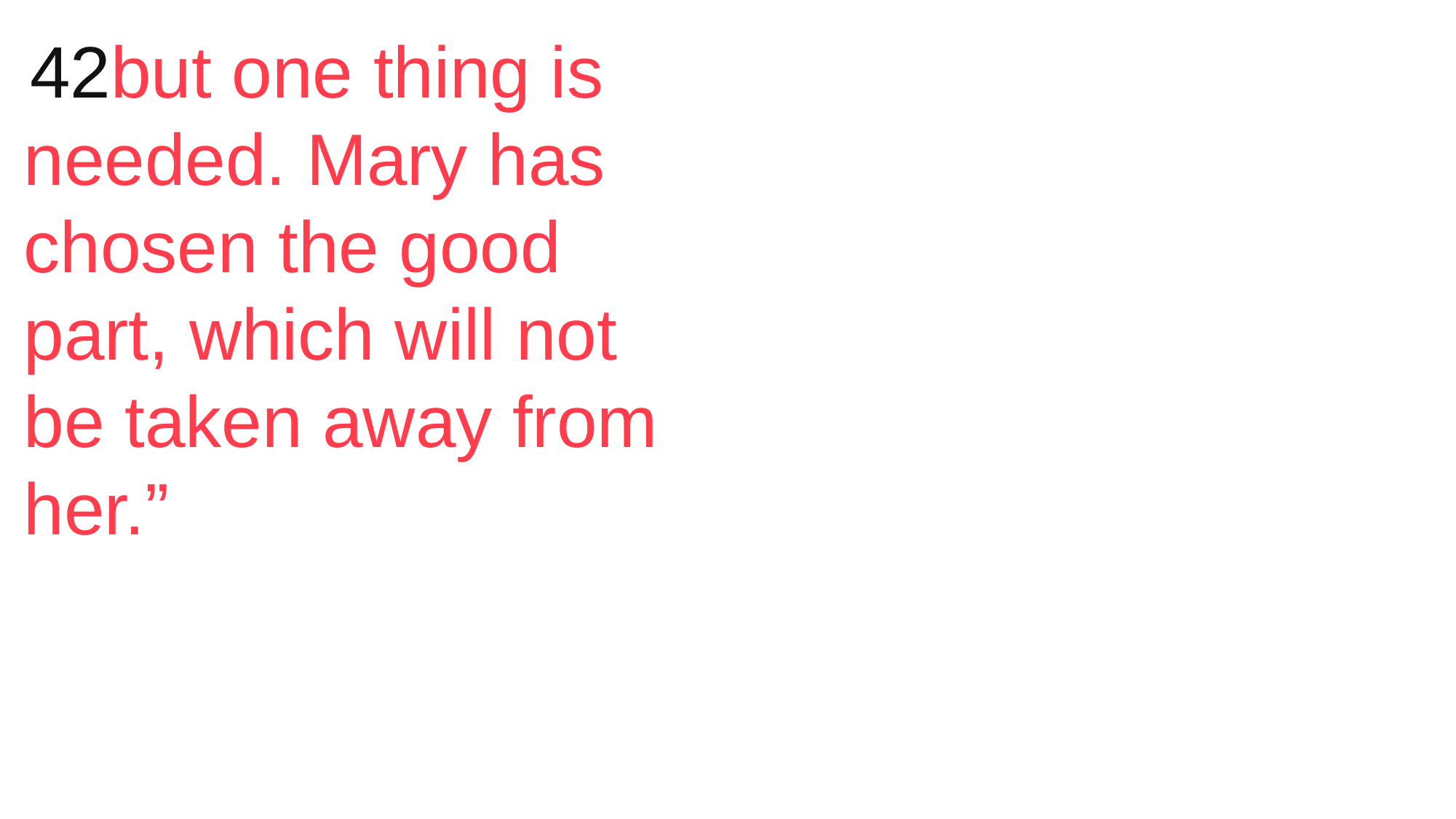

42but one thing is needed. Mary has chosen the good part, which will not be taken away from her.”